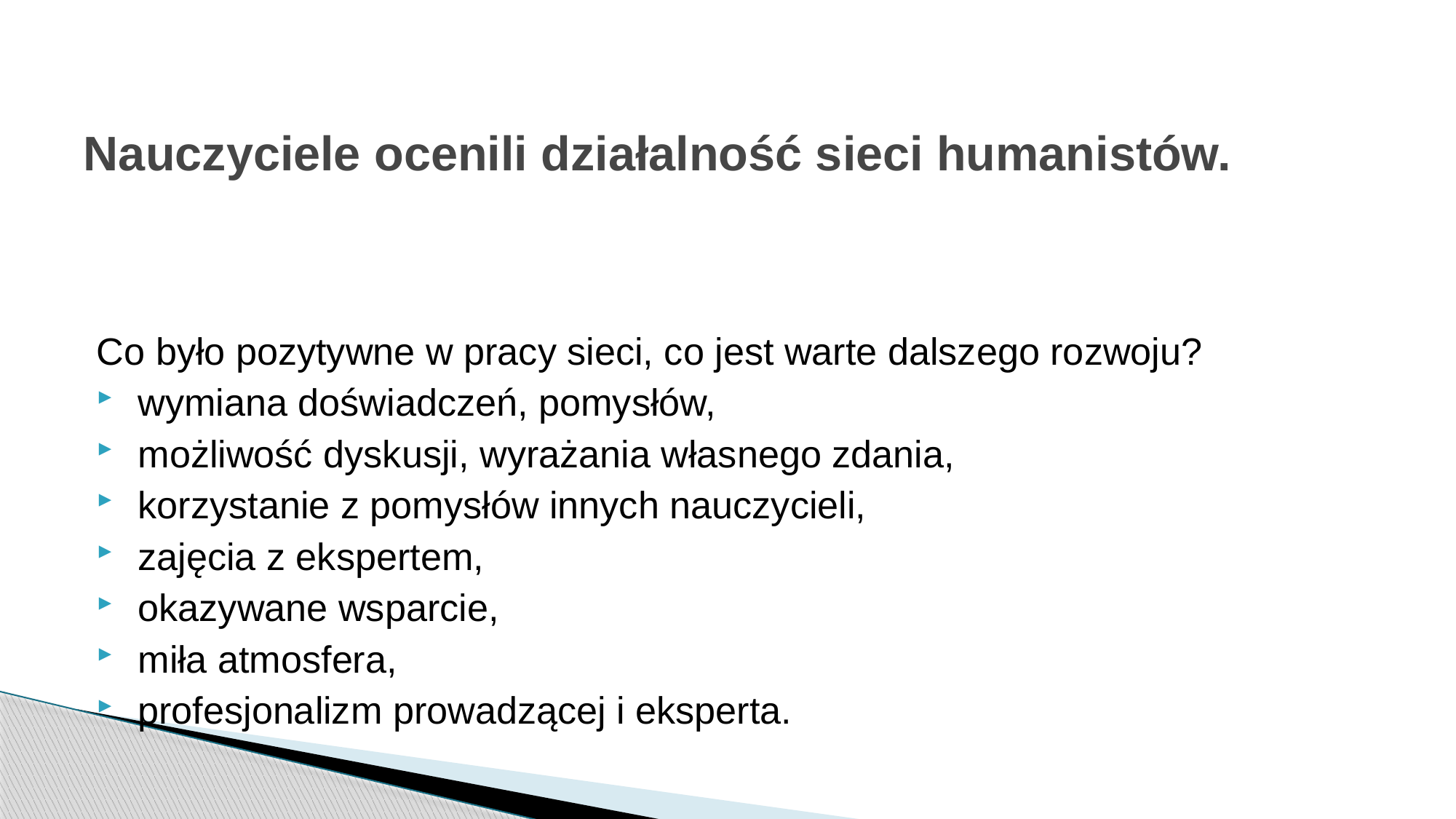

# Nauczyciele ocenili działalność sieci humanistów.

Co było pozytywne w pracy sieci, co jest warte dalszego rozwoju?
 wymiana doświadczeń, pomysłów,
 możliwość dyskusji, wyrażania własnego zdania,
 korzystanie z pomysłów innych nauczycieli,
 zajęcia z ekspertem,
 okazywane wsparcie,
 miła atmosfera,
 profesjonalizm prowadzącej i eksperta.